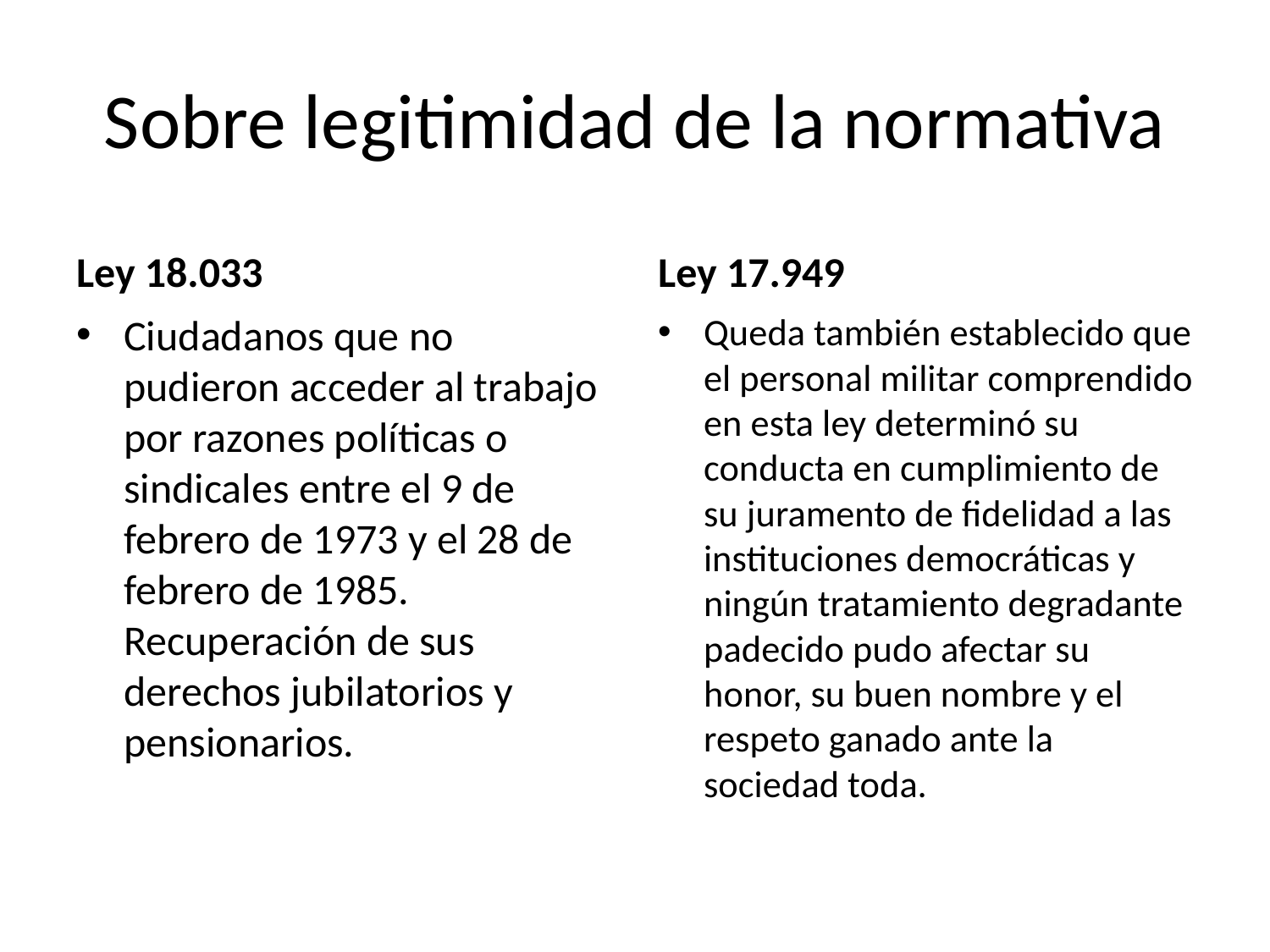

# Sobre legitimidad de la normativa
Ley 18.033
Ley 17.949
Ciudadanos que no pudieron acceder al trabajo por razones políticas o sindicales entre el 9 de febrero de 1973 y el 28 de febrero de 1985. Recuperación de sus derechos jubilatorios y pensionarios.
Queda también establecido que el personal militar comprendido en esta ley determinó su conducta en cumplimiento de su juramento de fidelidad a las instituciones democráticas y ningún tratamiento degradante padecido pudo afectar su honor, su buen nombre y el respeto ganado ante la sociedad toda.